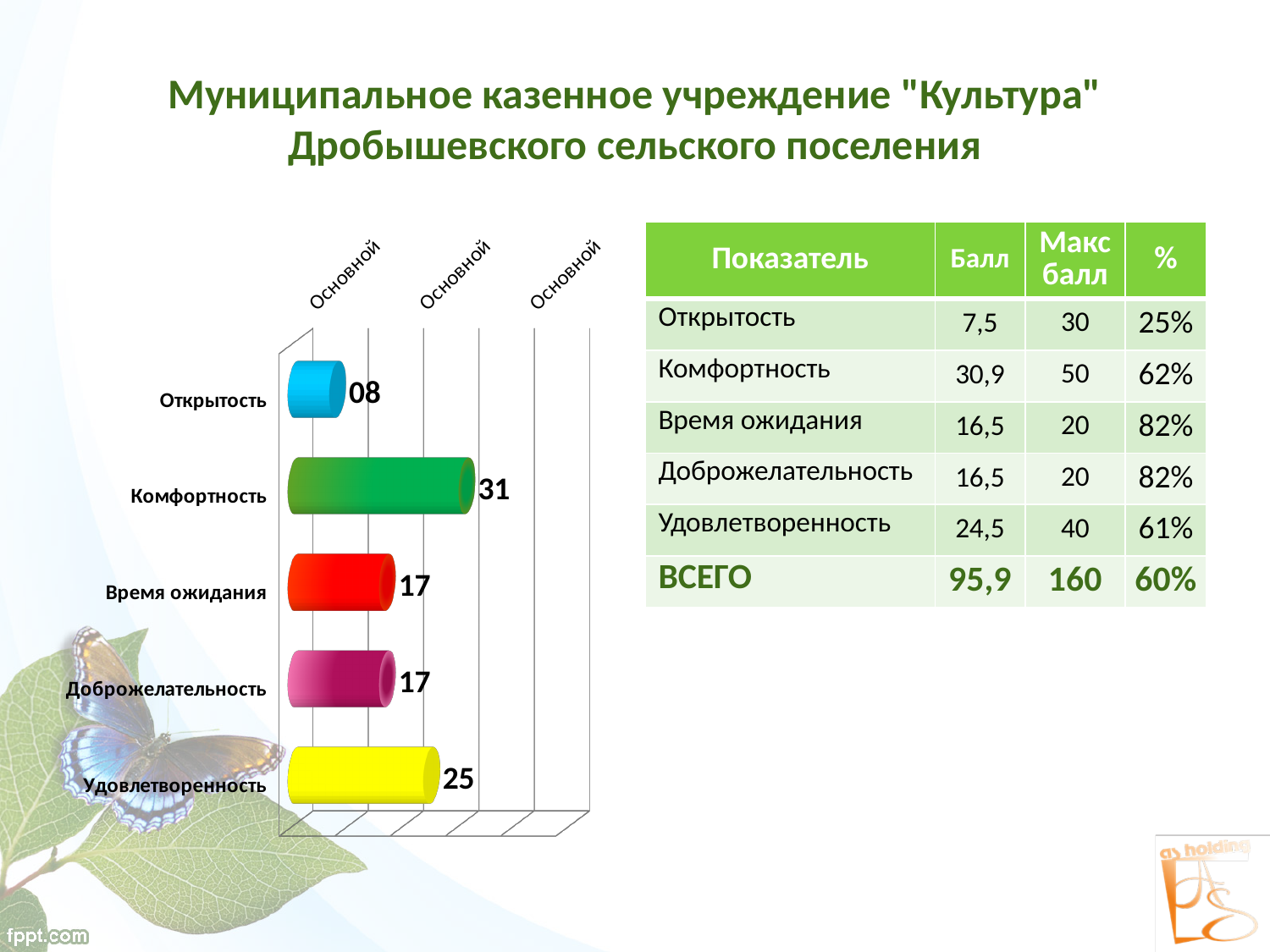

# Муниципальное казенное учреждение "Культура" Дробышевского сельского поселения

[unsupported chart]

| Показатель | Балл | Макс балл | % |
| --- | --- | --- | --- |
| Открытость | 7,5 | 30 | 25% |
| Комфортность | 30,9 | 50 | 62% |
| Время ожидания | 16,5 | 20 | 82% |
| Доброжелательность | 16,5 | 20 | 82% |
| Удовлетворенность | 24,5 | 40 | 61% |
| ВСЕГО | 95,9 | 160 | 60% |